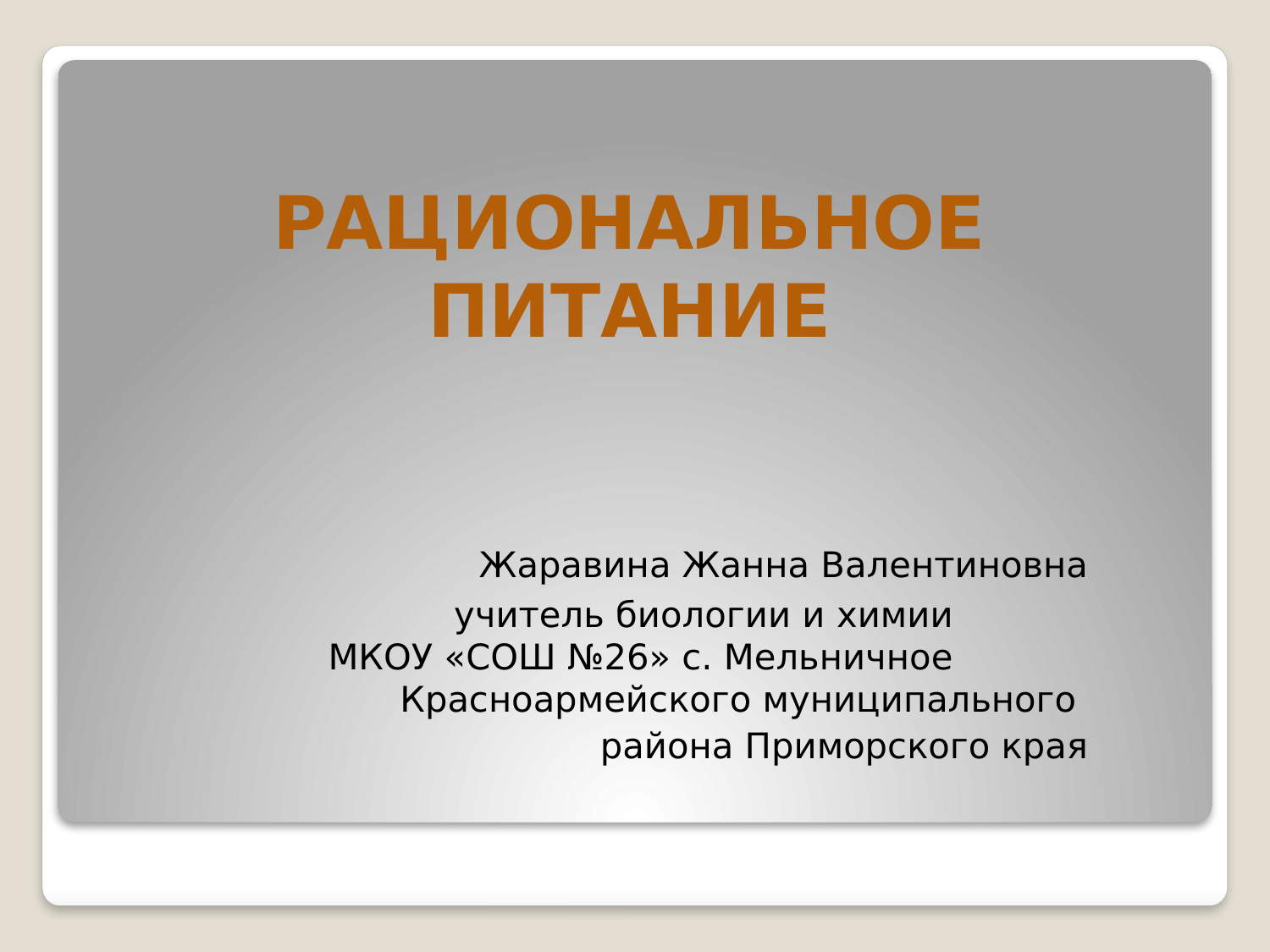

# РАЦИОНАЛЬНОЕ ПИТАНИЕ
                      Жаравина Жанна Валентиновна
                                учитель биологии и химии                               МКОУ «СОШ №26» с. Мельничное                                   Красноармейского муниципального
района Приморского края